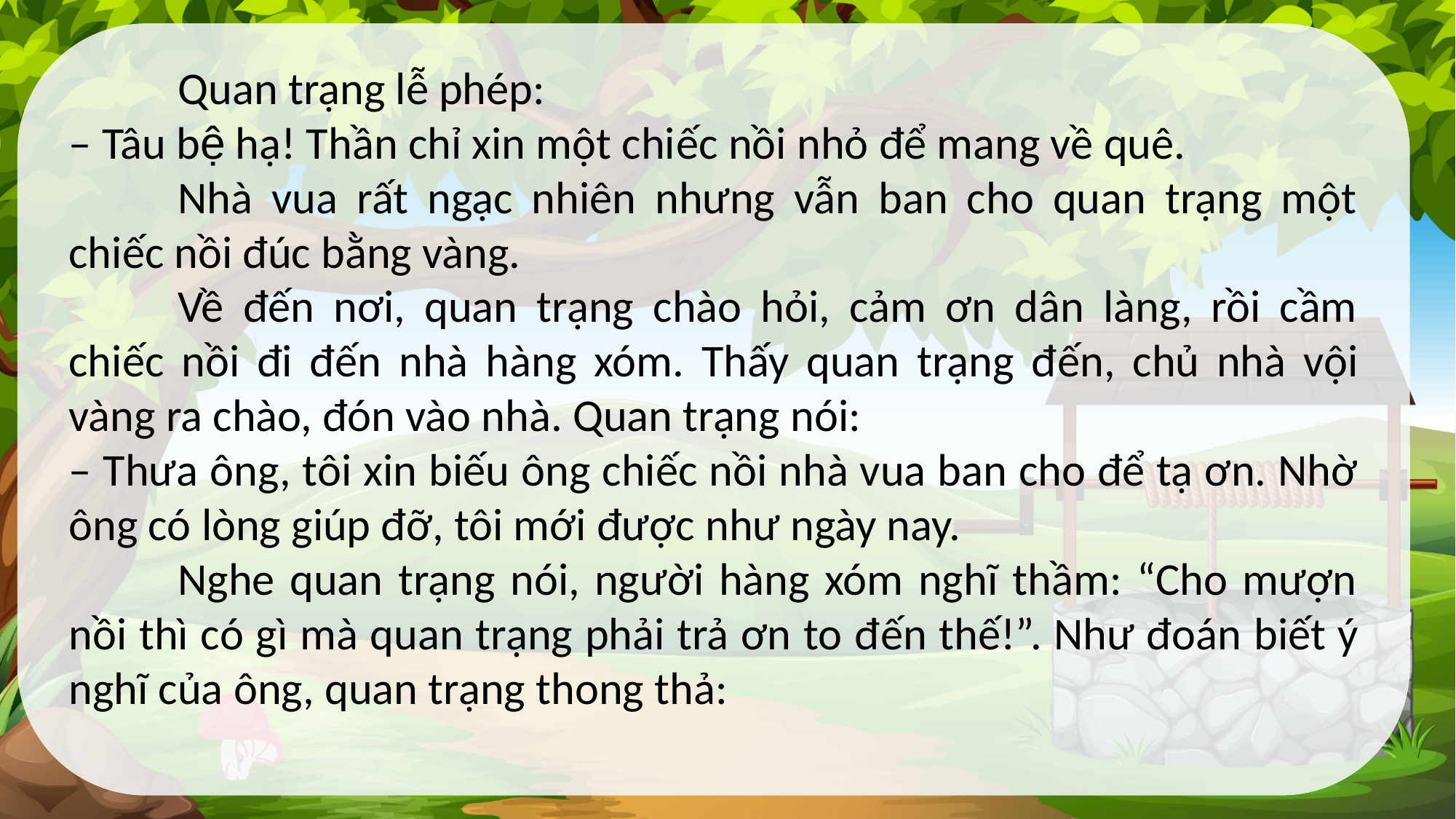

Quan trạng lễ phép:
– Tâu bệ hạ! Thần chỉ xin một chiếc nồi nhỏ để mang về quê.
	Nhà vua rất ngạc nhiên nhưng vẫn ban cho quan trạng một chiếc nồi đúc bằng vàng.
	Về đến nơi, quan trạng chào hỏi, cảm ơn dân làng, rồi cầm chiếc nồi đi đến nhà hàng xóm. Thấy quan trạng đến, chủ nhà vội vàng ra chào, đón vào nhà. Quan trạng nói:
– Thưa ông, tôi xin biếu ông chiếc nồi nhà vua ban cho để tạ ơn. Nhờ ông có lòng giúp đỡ, tôi mới được như ngày nay.
	Nghe quan trạng nói, người hàng xóm nghĩ thầm: “Cho mượn nồi thì có gì mà quan trạng phải trả ơn to đến thế!”. Như đoán biết ý nghĩ của ông, quan trạng thong thả: